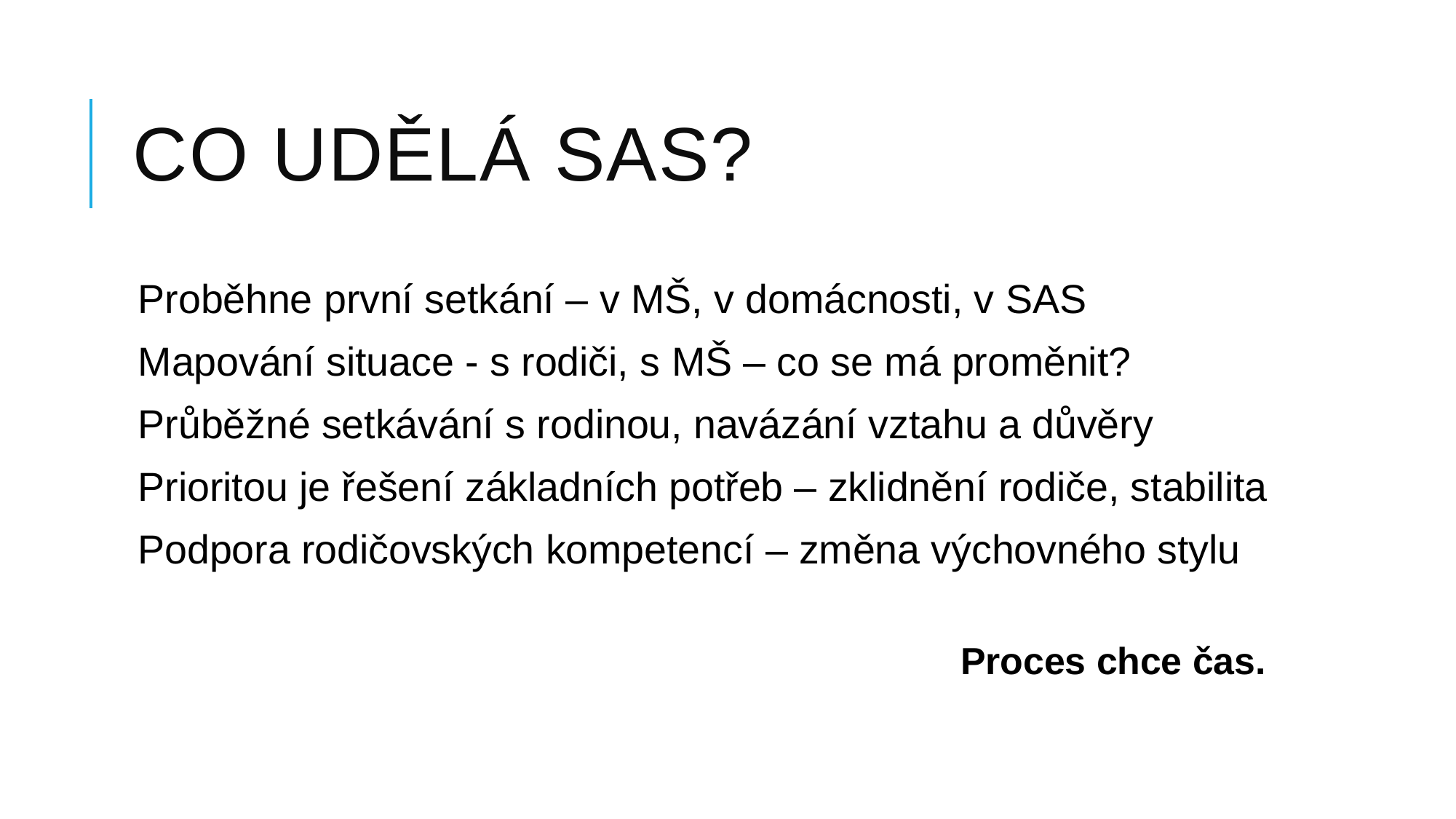

# Co udělá SAS?
Proběhne první setkání – v MŠ, v domácnosti, v SAS
Mapování situace - s rodiči, s MŠ – co se má proměnit?
Průběžné setkávání s rodinou, navázání vztahu a důvěry
Prioritou je řešení základních potřeb – zklidnění rodiče, stabilita
Podpora rodičovských kompetencí – změna výchovného stylu

Proces chce čas.